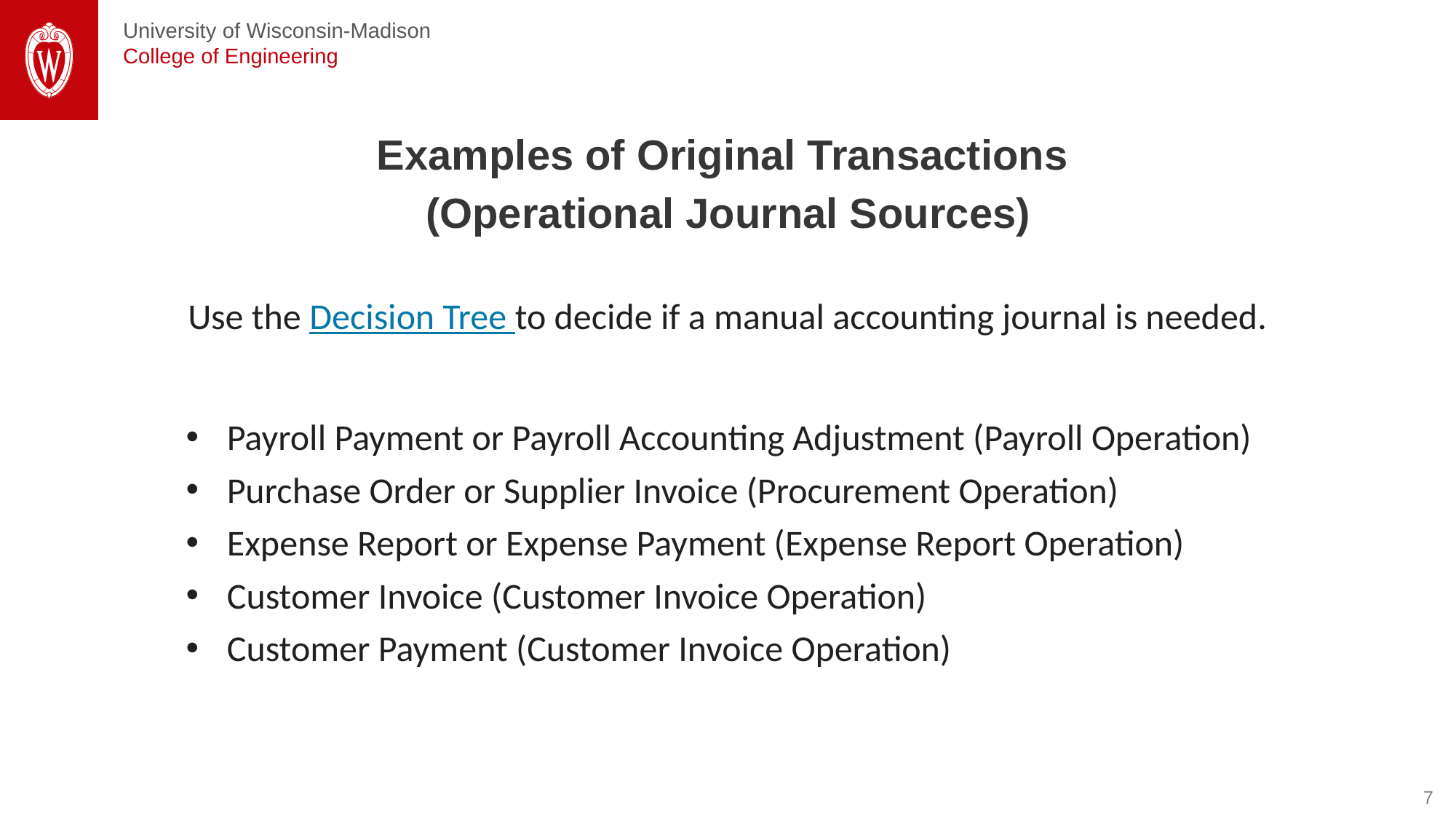

Examples of Original Transactions
(Operational Journal Sources)
Use the Decision Tree to decide if a manual accounting journal is needed.
Payroll Payment or Payroll Accounting Adjustment (Payroll Operation)
Purchase Order or Supplier Invoice (Procurement Operation)
Expense Report or Expense Payment (Expense Report Operation)
Customer Invoice (Customer Invoice Operation)
Customer Payment (Customer Invoice Operation)
7